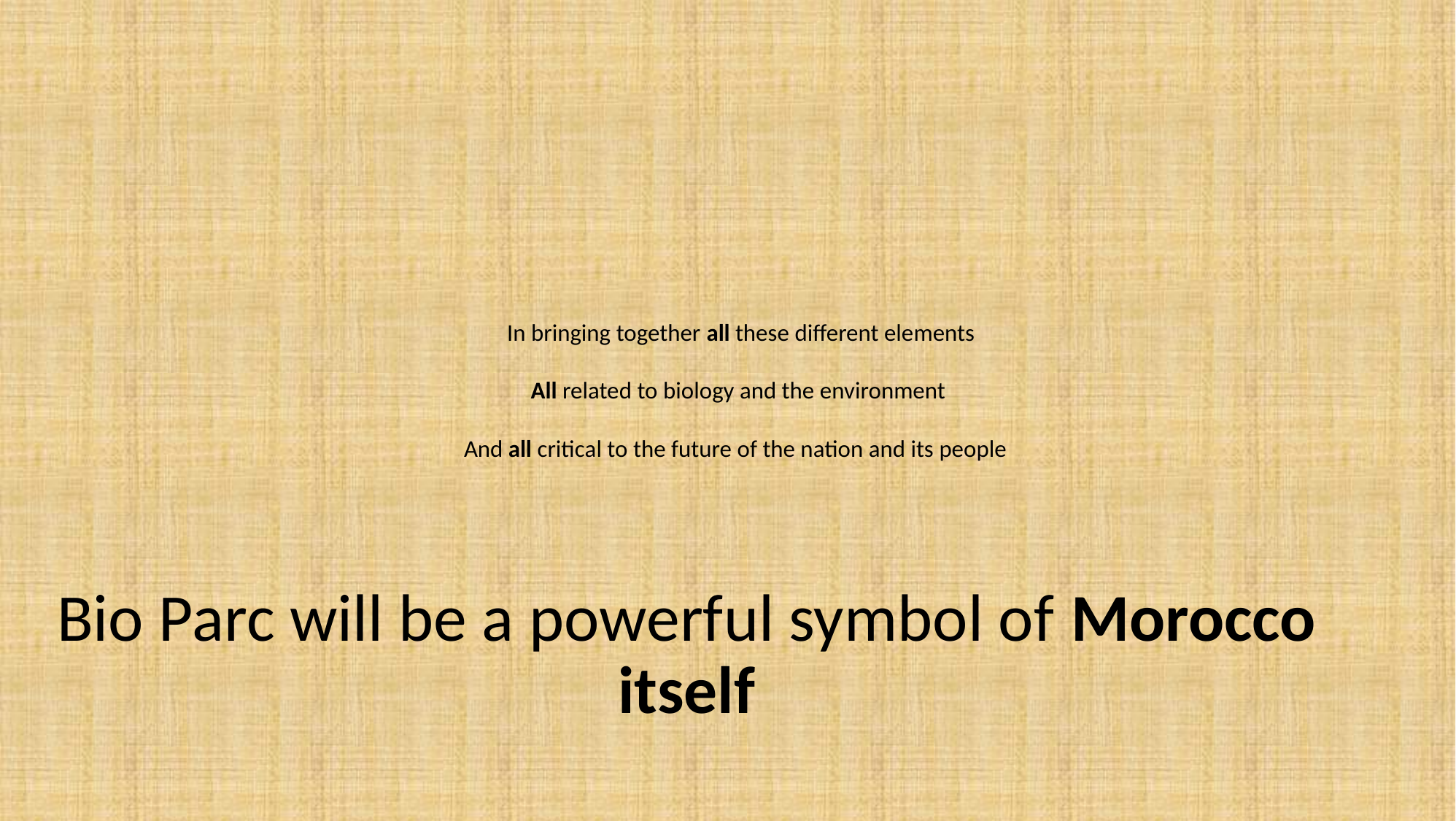

# In bringing together all these different elements All related to biology and the environment And all critical to the future of the nation and its people
Bio Parc will be a powerful symbol of Morocco itself